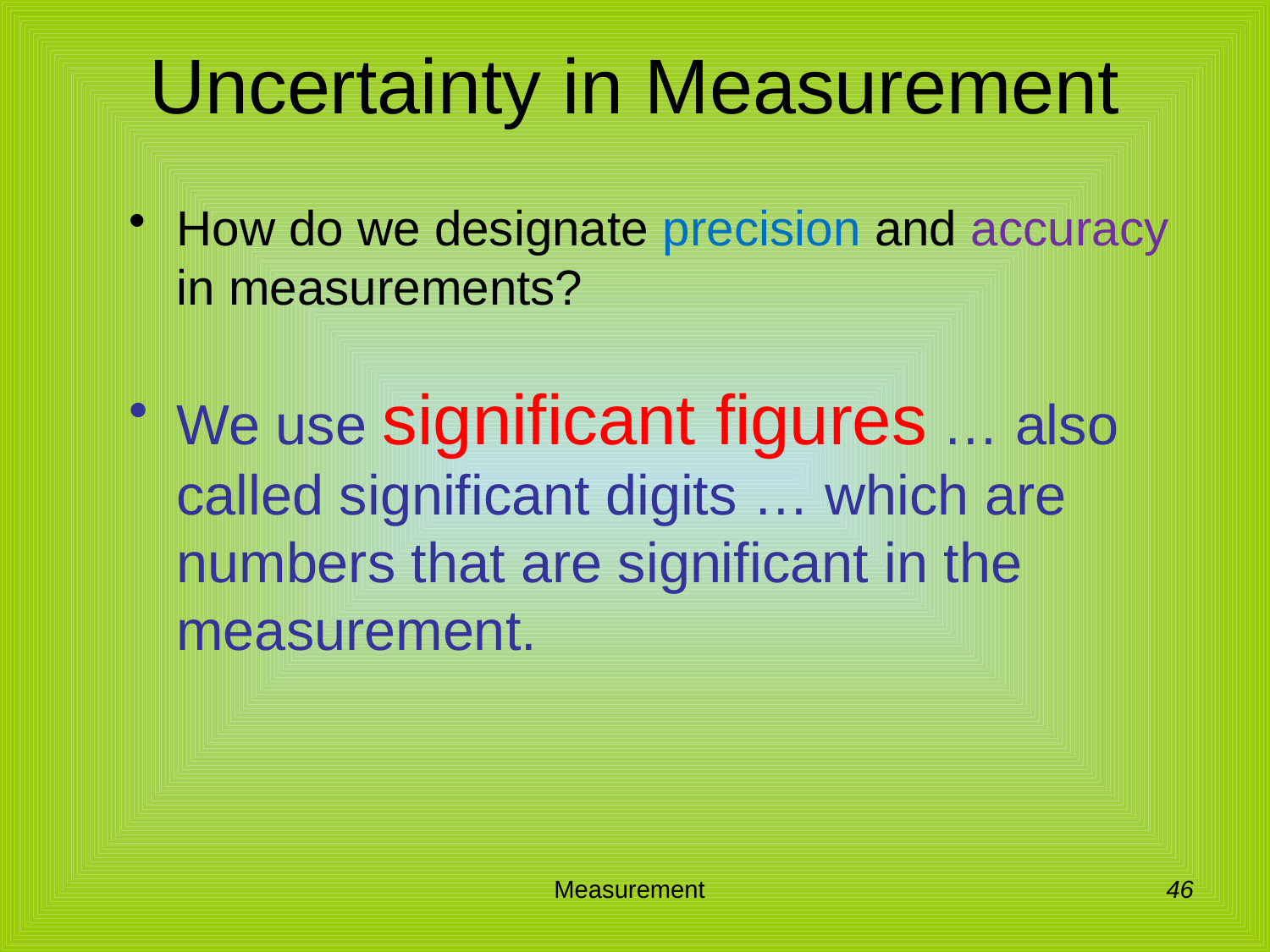

# Uncertainty in Measurement
How do we designate precision and accuracy in measurements?

We use significant figures … also called significant digits … which are numbers that are significant in the measurement.

46